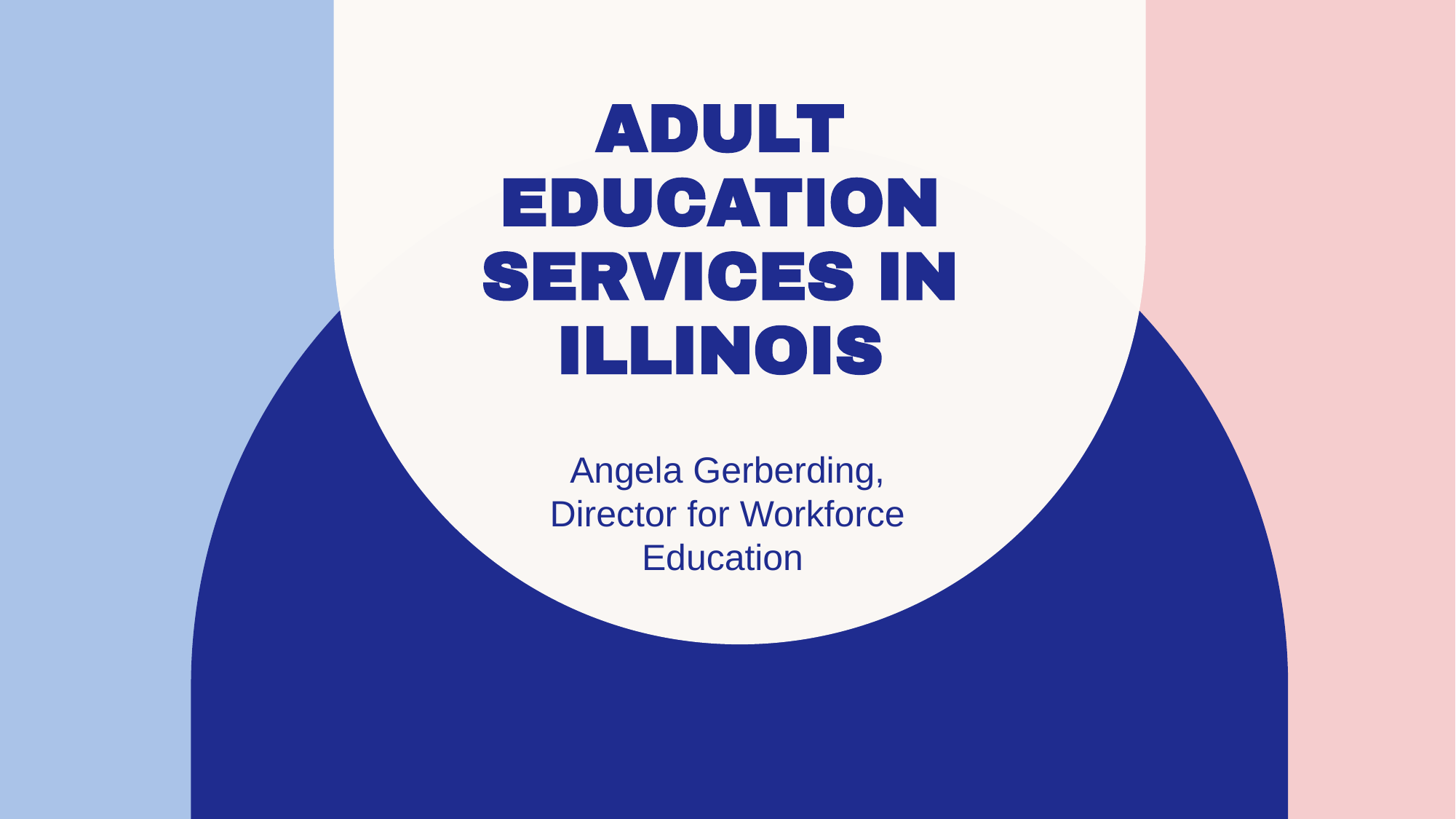

# Adult Education Services in Illinois
Angela Gerberding, Director for Workforce Education